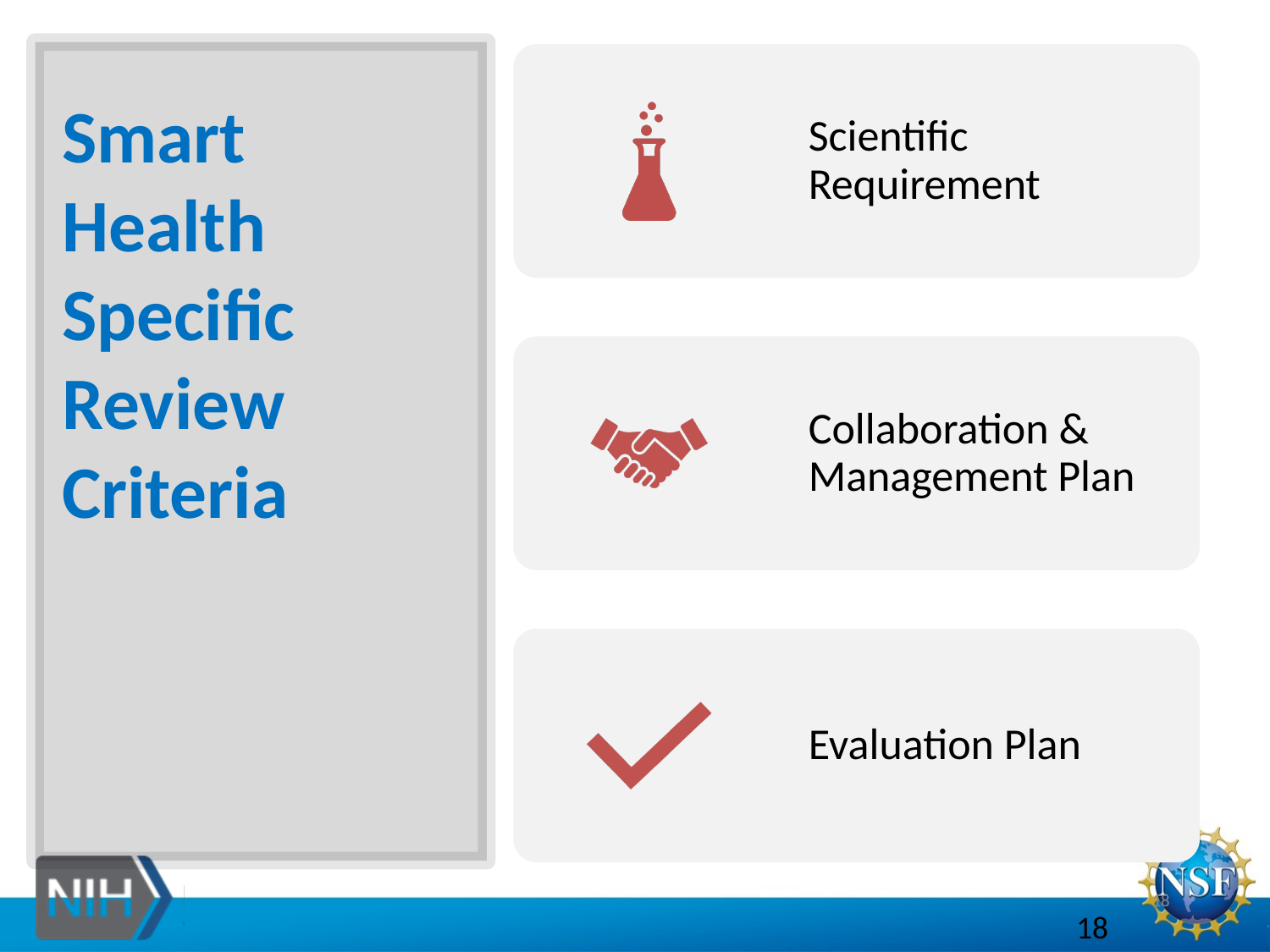

Scientific Requirement
Collaboration & Management Plan
Evaluation Plan
# Smart Health Specific Review Criteria
18
18